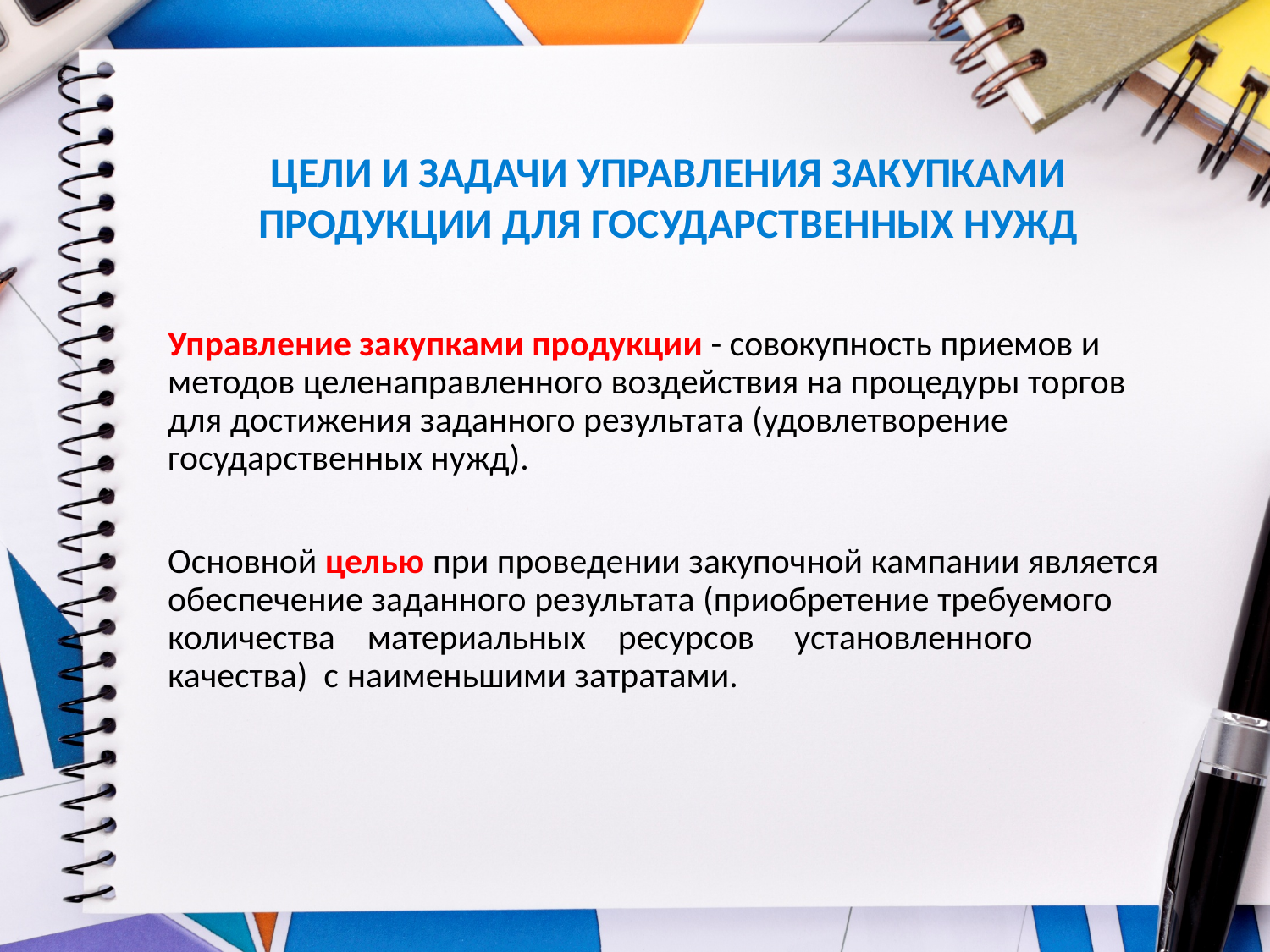

ЦЕЛИ И ЗАДАЧИ УПРАВЛЕНИЯ ЗАКУПКАМИ ПРОДУКЦИИ ДЛЯ ГОСУДАРСТВЕННЫХ НУЖД
Управление закупками продукции - совокупность приемов и методов целенаправленного воздействия на процедуры торгов для достижения заданного результата (удовлетворение государственных нужд).

Основной целью при проведении закупочной кампании является обеспечение заданного результата (приобретение требуемого количества    материальных    ресурсов     установленного     качества)  с наименьшими затратами.